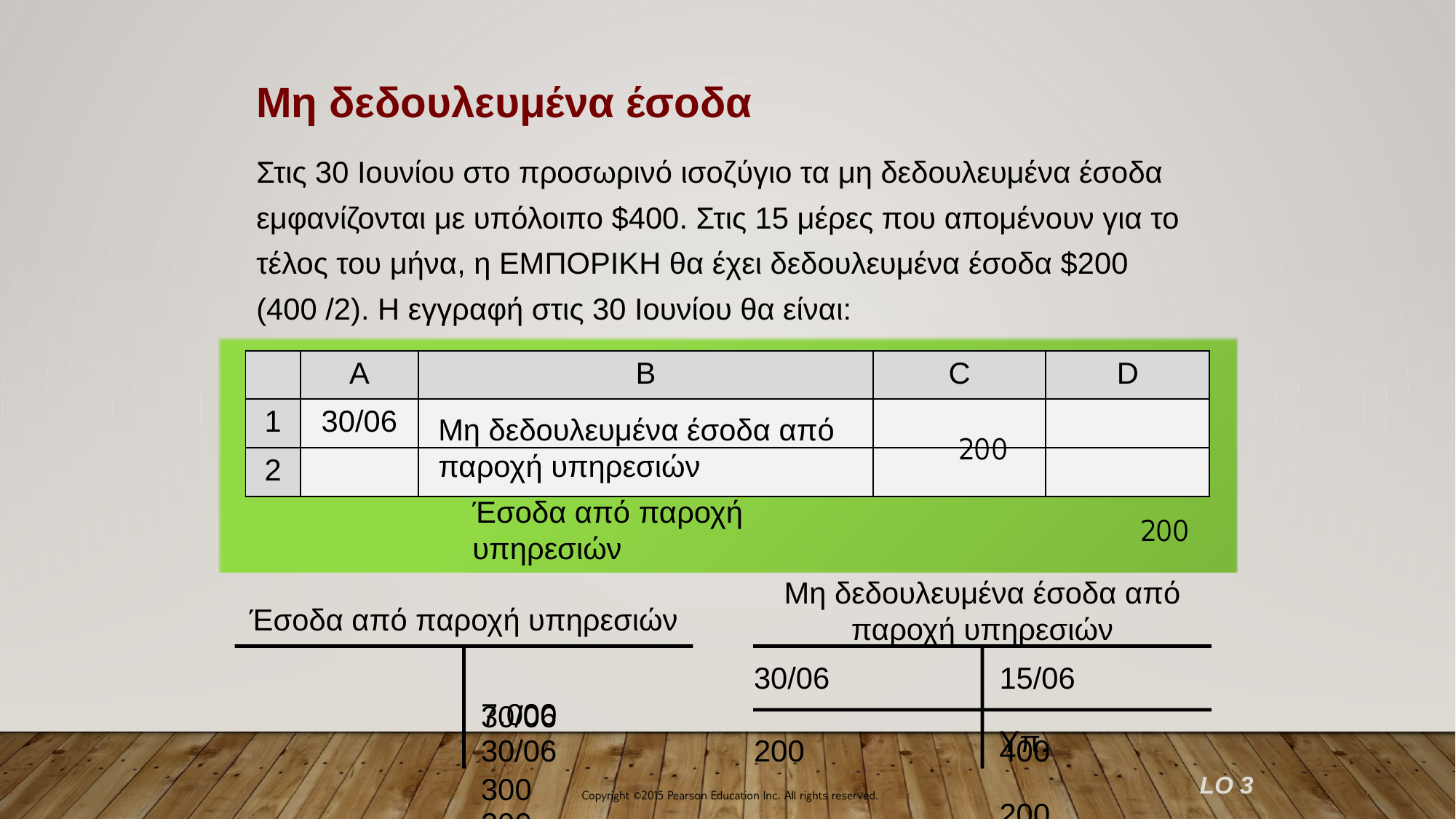

Μη δεδουλευμένα έσοδα
Στις 30 Ιουνίου στο προσωρινό ισοζύγιο τα μη δεδουλευμένα έσοδα εμφανίζονται με υπόλοιπο $400. Στις 15 μέρες που απομένουν για το τέλος του μήνα, η ΕΜΠΟΡΙΚΗ θα έχει δεδουλευμένα έσοδα $200 (400 /2). Η εγγραφή στις 30 Ιουνίου θα είναι:

|  | A | B | C | D |
| --- | --- | --- | --- | --- |
| 1 | 30/06 |  |  |  |
| 2 |  |  |  |  |
Μη δεδουλευμένα έσοδα από παροχή υπηρεσιών
200
Έσοδα από παροχή υπηρεσιών
200
Μη δεδουλευμένα έσοδα από παροχή υπηρεσιών
Έσοδα από παροχή υπηρεσιών

	7.000
30/06	200
15/06	400
30/06	300

Υπ.	200
30/06	200
LO 3
Copyright ©2015 Pearson Education Inc. All rights reserved.